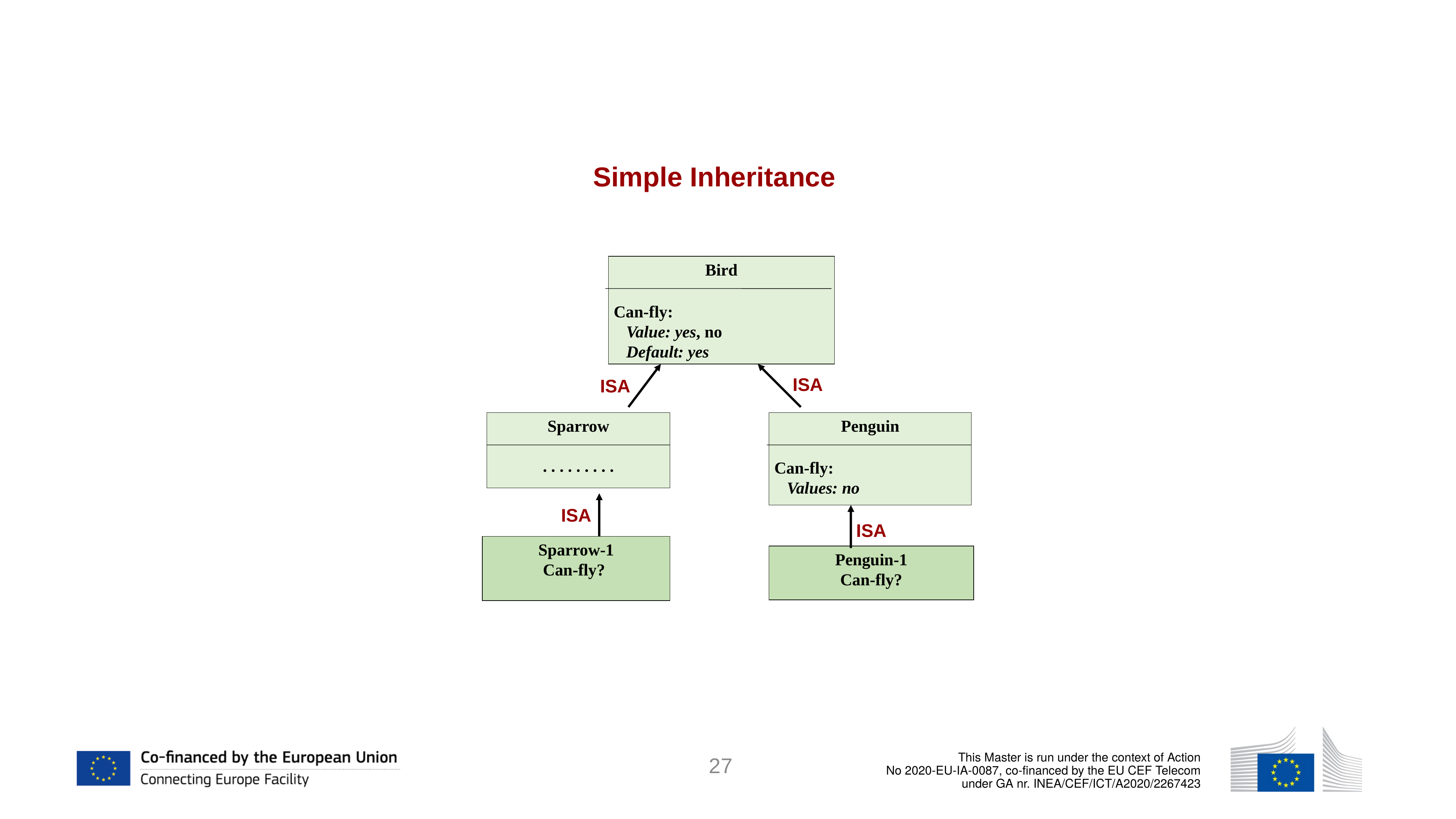

Simple Inheritance
Bird

Can-fly:
   Value: yes, no
   Default: yes

ISA
ISA
Penguin

Can-fly:
   Values: no

Sparrow

. . . . . . . . .

ISA

ISA
Sparrow-1
Can-fly?
Penguin-1
Can-fly?
27